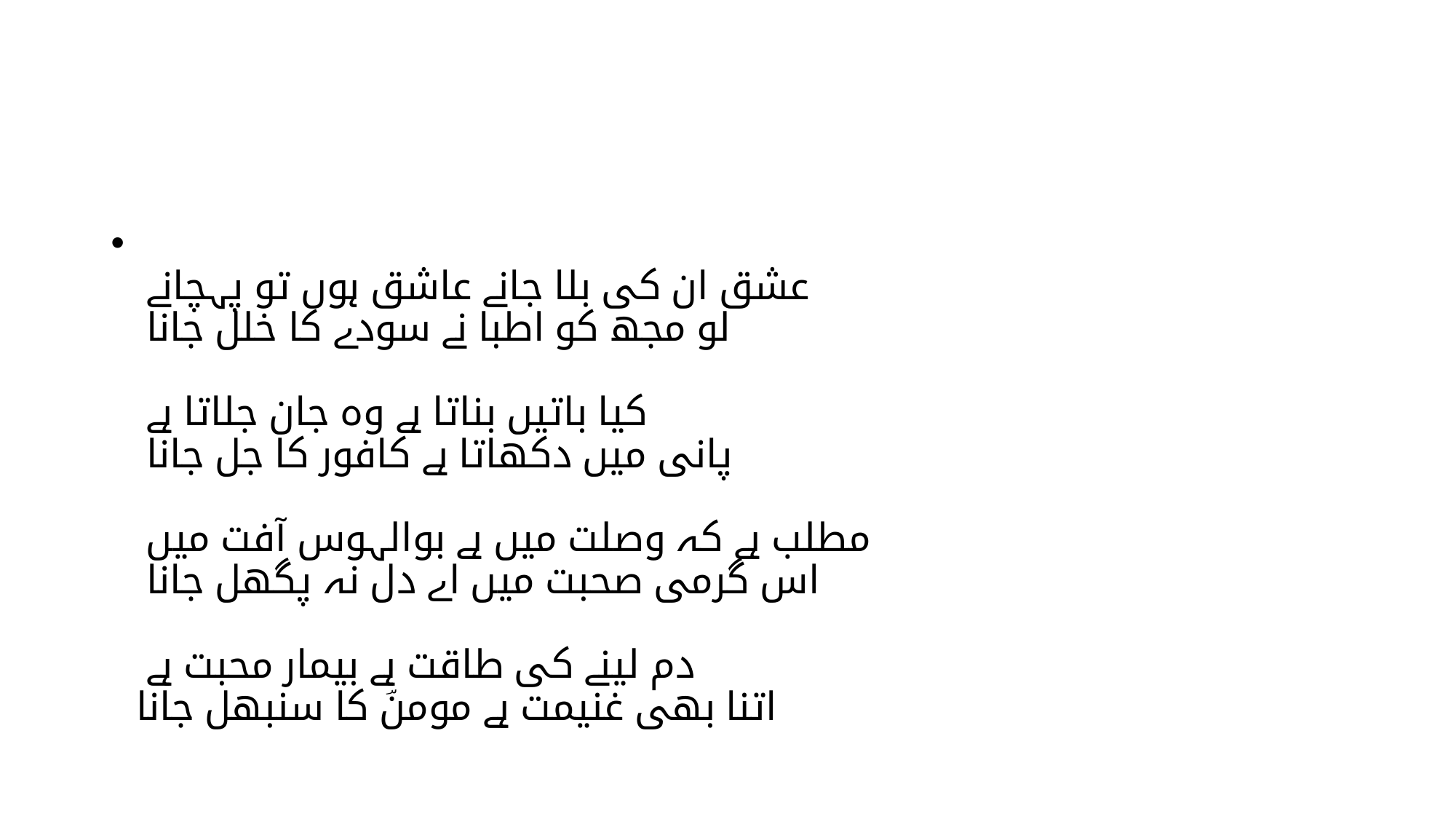

#
عشق ان کی بلا جانے عاشق ہوں تو پہچانے
لو مجھ کو اطبا نے سودے کا خلل جانا
کیا باتیں بناتا ہے وہ جان جلاتا ہے
پانی میں دکھاتا ہے کافور کا جل جانا
مطلب ہے کہ وصلت میں ہے بوالہوس آفت میں
اس گرمی صحبت میں اے دل نہ پگھل جانا
دم لینے کی طاقت ہے بیمار محبت ہے
اتنا بھی غنیمت ہے مومنؔ کا سنبھل جانا